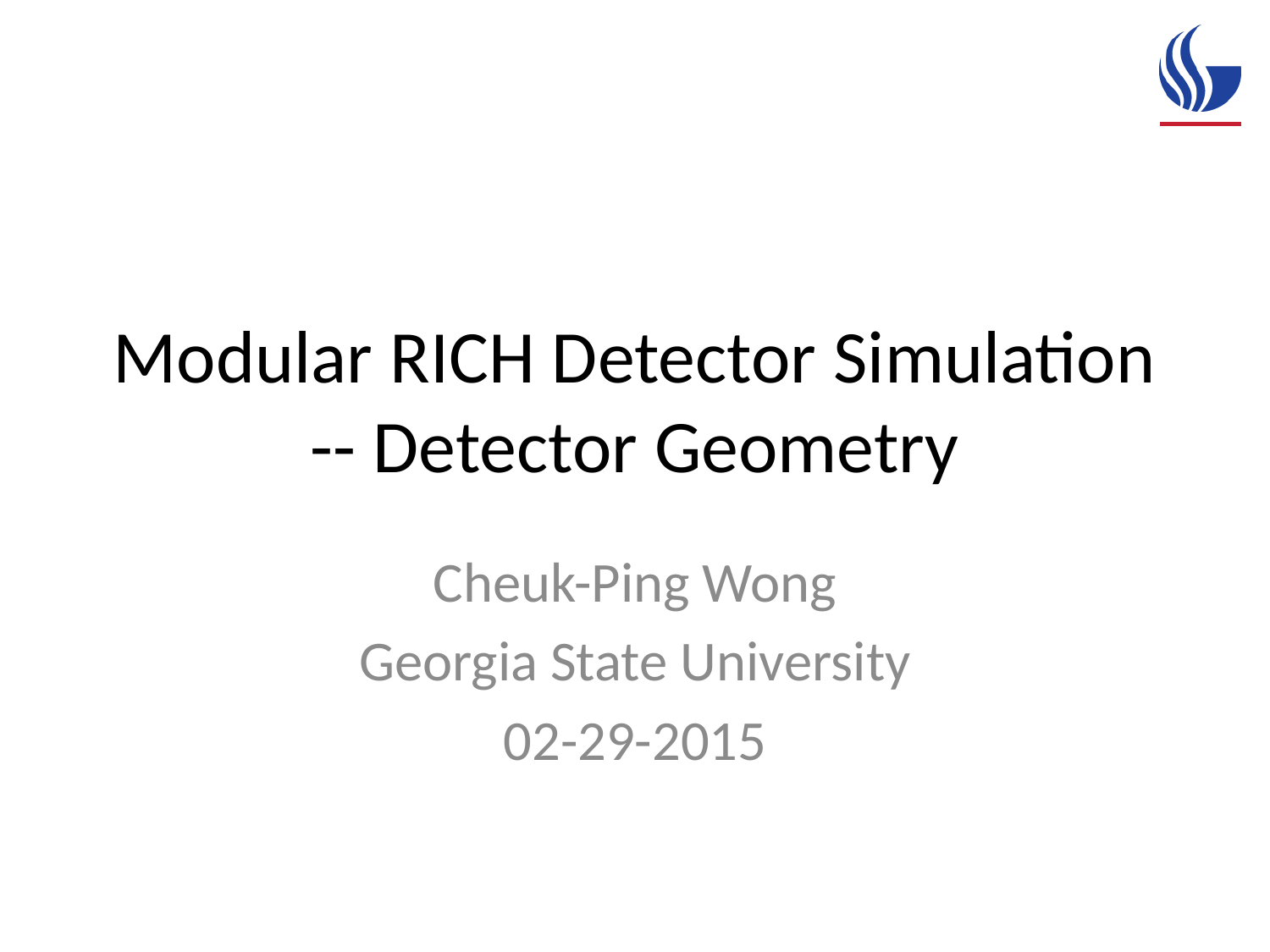

# Modular RICH Detector Simulation -- Detector Geometry
Cheuk-Ping Wong
Georgia State University
02-29-2015